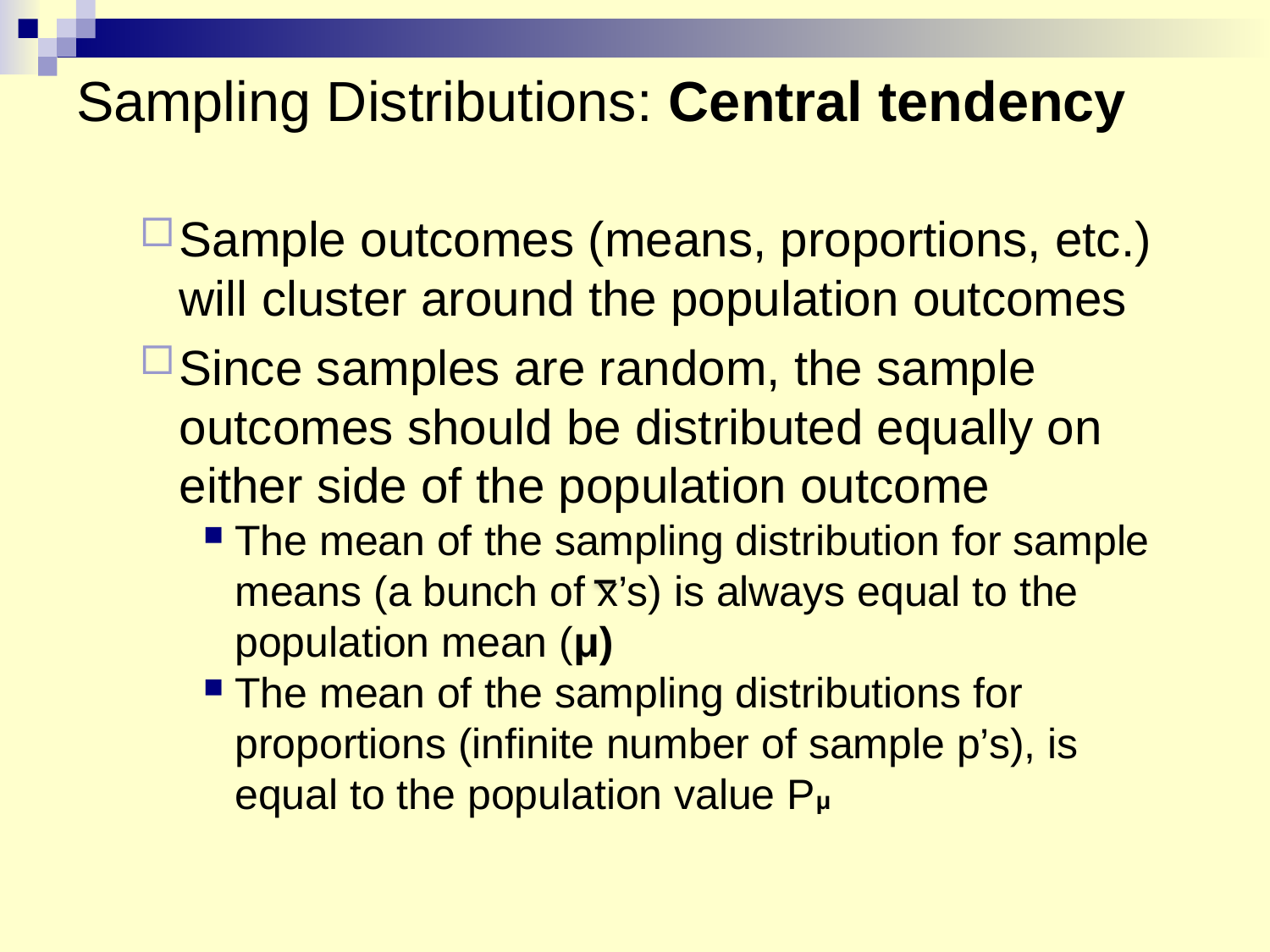

# Sampling Distributions: Central tendency
Sample outcomes (means, proportions, etc.) will cluster around the population outcomes
Since samples are random, the sample outcomes should be distributed equally on either side of the population outcome
The mean of the sampling distribution for sample means (a bunch of x’s) is always equal to the population mean (μ)
The mean of the sampling distributions for proportions (infinite number of sample p’s), is equal to the population value Pμ